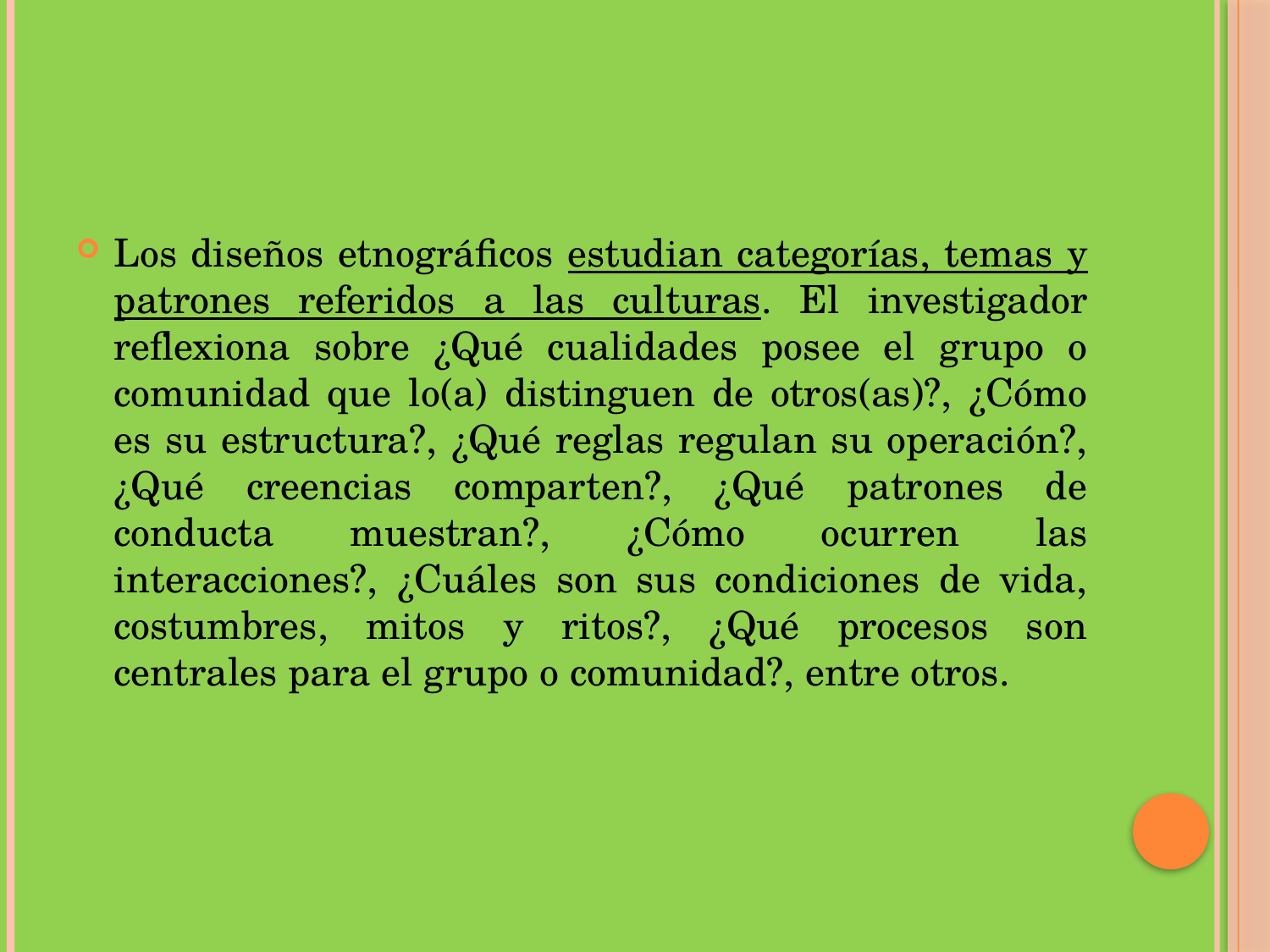

Los diseños etnográficos estudian categorías, temas y patrones referidos a las culturas. El investigador reflexiona sobre ¿Qué cualidades posee el grupo o comunidad que lo(a) distinguen de otros(as)?, ¿Cómo es su estructura?, ¿Qué reglas regulan su operación?, ¿Qué creencias comparten?, ¿Qué patrones de conducta muestran?, ¿Cómo ocurren las interacciones?, ¿Cuáles son sus condiciones de vida, costumbres, mitos y ritos?, ¿Qué procesos son centrales para el grupo o comunidad?, entre otros.